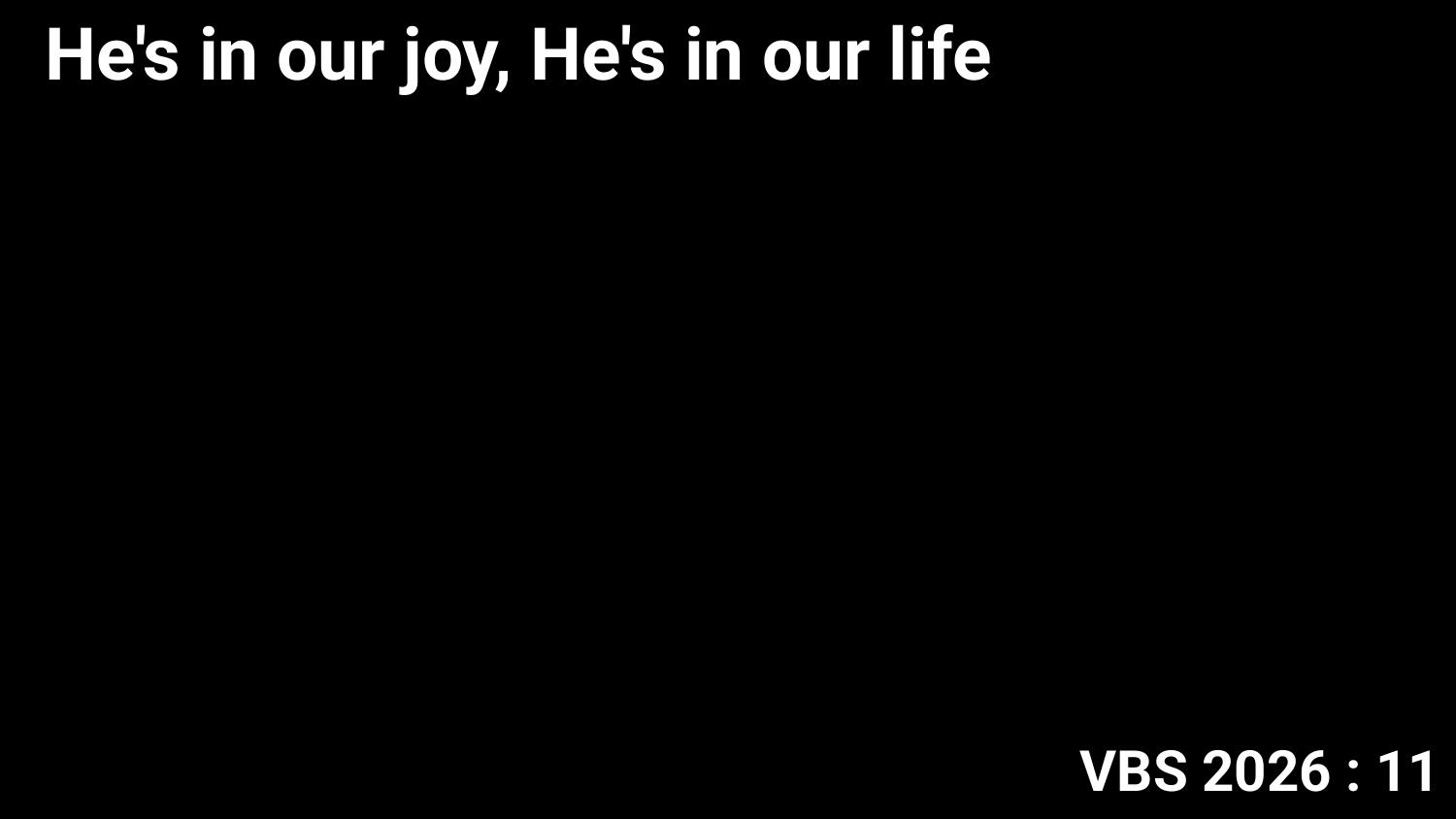

He's in our joy, He's in our life

VBS 2026 : 11